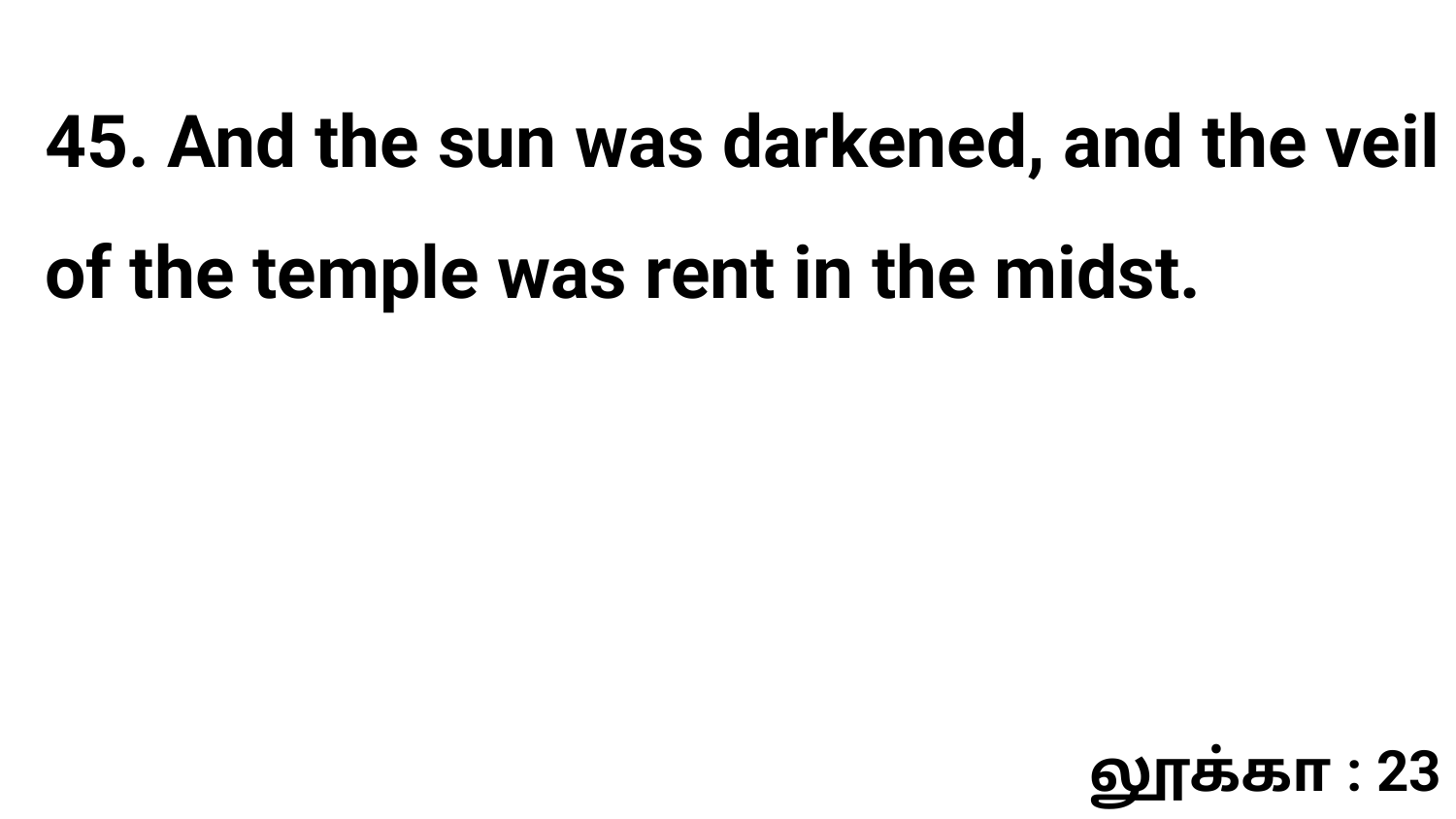

45. And the sun was darkened, and the veil of the temple was rent in the midst.
லூக்கா : 23